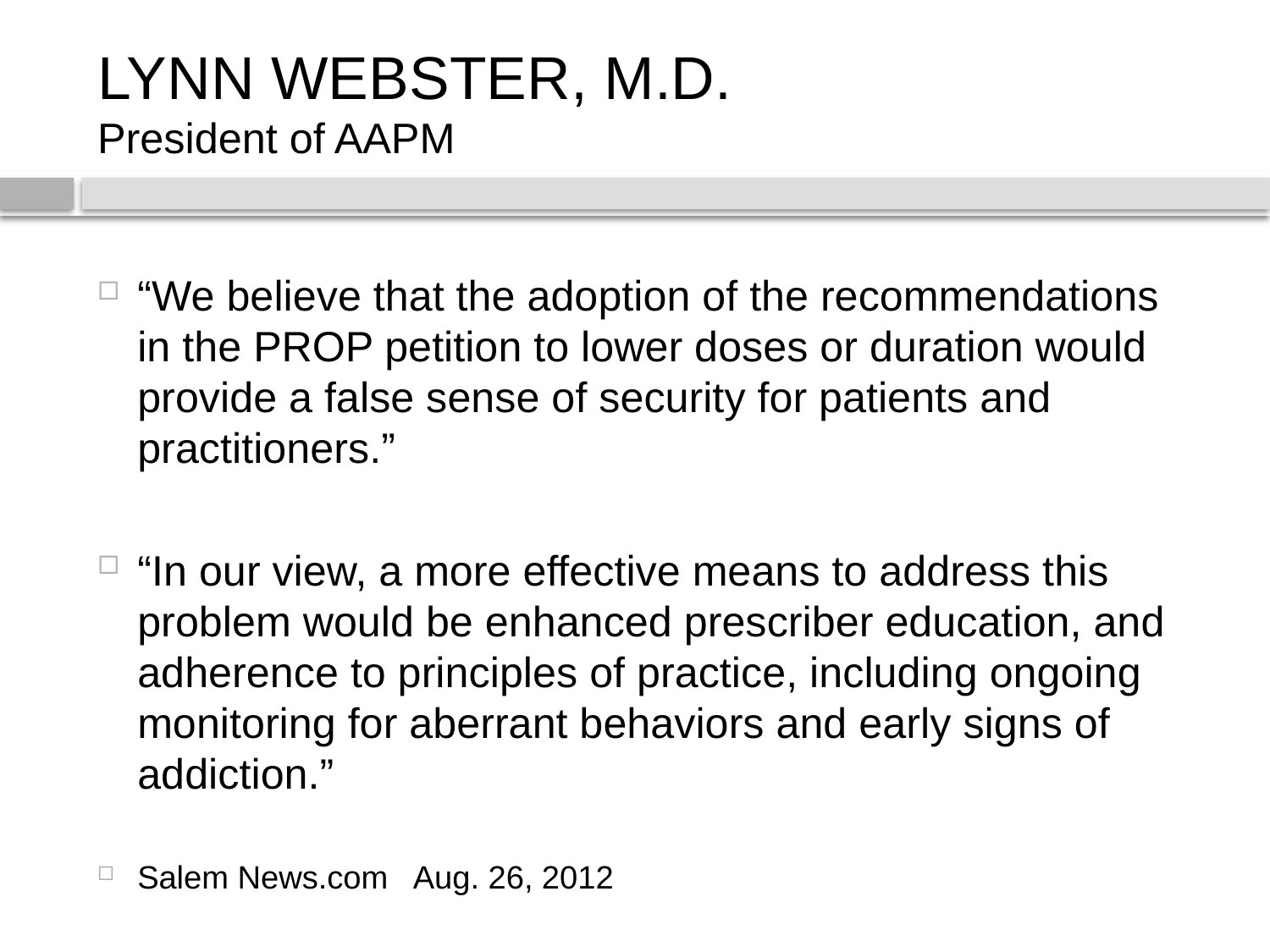

# LYNN WEBSTER, M.D. President of AAPM

“We believe that the adoption of the recommendations in the PROP petition to lower doses or duration would provide a false sense of security for patients and practitioners.”

“In our view, a more effective means to address this problem would be enhanced prescriber education, and adherence to principles of practice, including ongoing monitoring for aberrant behaviors and early signs of addiction.”

Salem News.com   Aug. 26, 2012